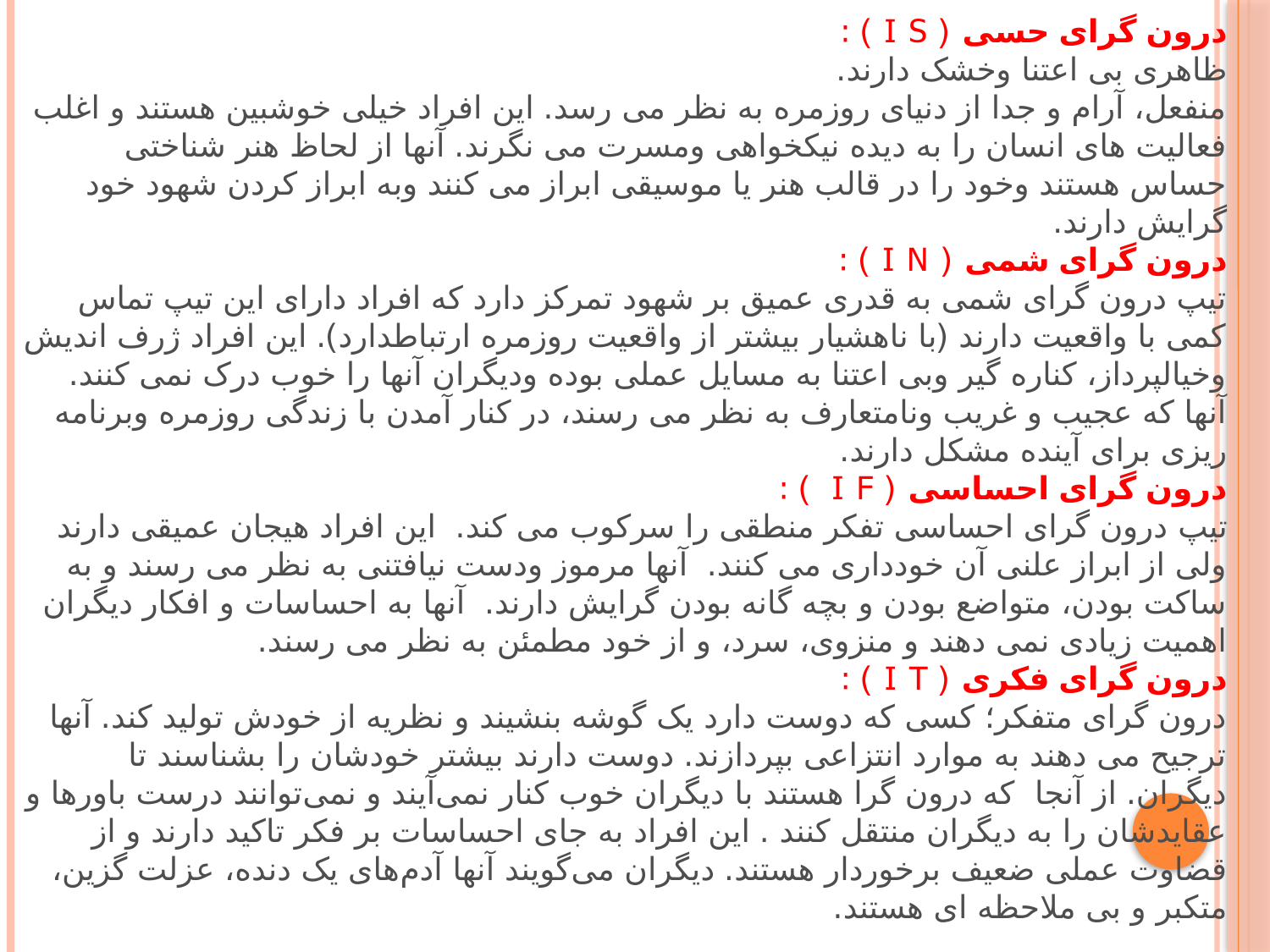

درون گرای حسی ( I S ) :
ظاهری بی اعتنا وخشک دارند.
منفعل، آرام و جدا از دنیای روزمره به نظر می رسد. این افراد خیلی خوشبین هستند و اغلب فعالیت های انسان را به دیده نیکخواهی ومسرت می نگرند. آنها از لحاظ هنر شناختی حساس هستند وخود را در قالب هنر یا موسیقی ابراز می کنند وبه ابراز کردن شهود خود گرایش دارند.
درون گرای شمی ( I N ) :
تیپ درون گرای شمی به قدری عمیق بر شهود تمرکز دارد که افراد دارای این تیپ تماس کمی با واقعیت دارند (با ناهشیار بیشتر از واقعیت روزمره ارتباطدارد). این افراد ژرف اندیش وخیالپرداز، کناره گیر وبی اعتنا به مسایل عملی بوده ودیگران آنها را خوب درک نمی کنند. آنها که عجیب و غریب ونامتعارف به نظر می رسند، در کنار آمدن با زندگی روزمره وبرنامه ریزی برای آینده مشکل دارند.
درون گرای احساسی ( I F  ) :
تیپ درون گرای احساسی تفکر منطقی را سرکوب می کند.  این افراد هیجان عمیقی دارند ولی از ابراز علنی آن خودداری می کنند.  آنها مرموز ودست نیافتنی به نظر می رسند و به ساکت بودن، متواضع بودن و بچه گانه بودن گرایش دارند.  آنها به احساسات و افکار دیگران اهمیت زیادی نمی دهند و منزوی، سرد، و از خود مطمئن به نظر می رسند.
درون گرای فکری ( I T ) :
درون گرای متفکر؛ کسی که دوست دارد یک گوشه بنشیند و نظریه از خودش تولید کند. آنها ترجیح می دهند به موارد انتزاعی بپردازند. دوست دارند بیشتر خودشان را بشناسند تا دیگران. از آنجا  که درون گرا هستند با دیگران خوب کنار نمی‌آیند و نمی‌توانند درست باورها و عقایدشان را به دیگران منتقل کنند . این افراد به جای احساسات بر فکر تاکید دارند و از قضاوت عملی ضعیف برخوردار هستند. دیگران می‌گویند آنها آدم‌های یک دنده، عزلت گزین، متکبر و بی ملاحظه ای هستند.